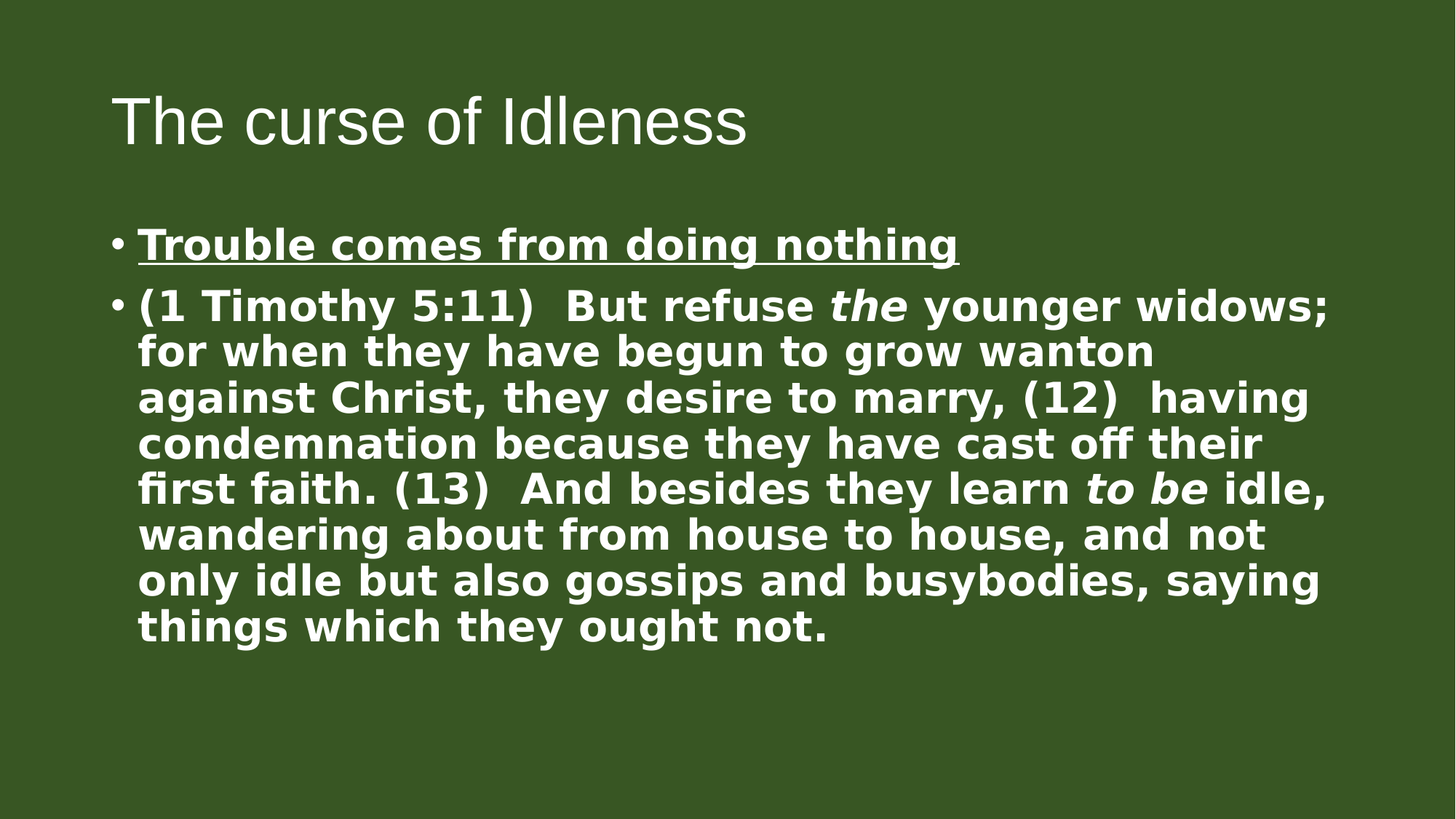

# The curse of Idleness
Trouble comes from doing nothing
(1 Timothy 5:11)  But refuse the younger widows; for when they have begun to grow wanton against Christ, they desire to marry, (12)  having condemnation because they have cast off their first faith. (13)  And besides they learn to be idle, wandering about from house to house, and not only idle but also gossips and busybodies, saying things which they ought not.